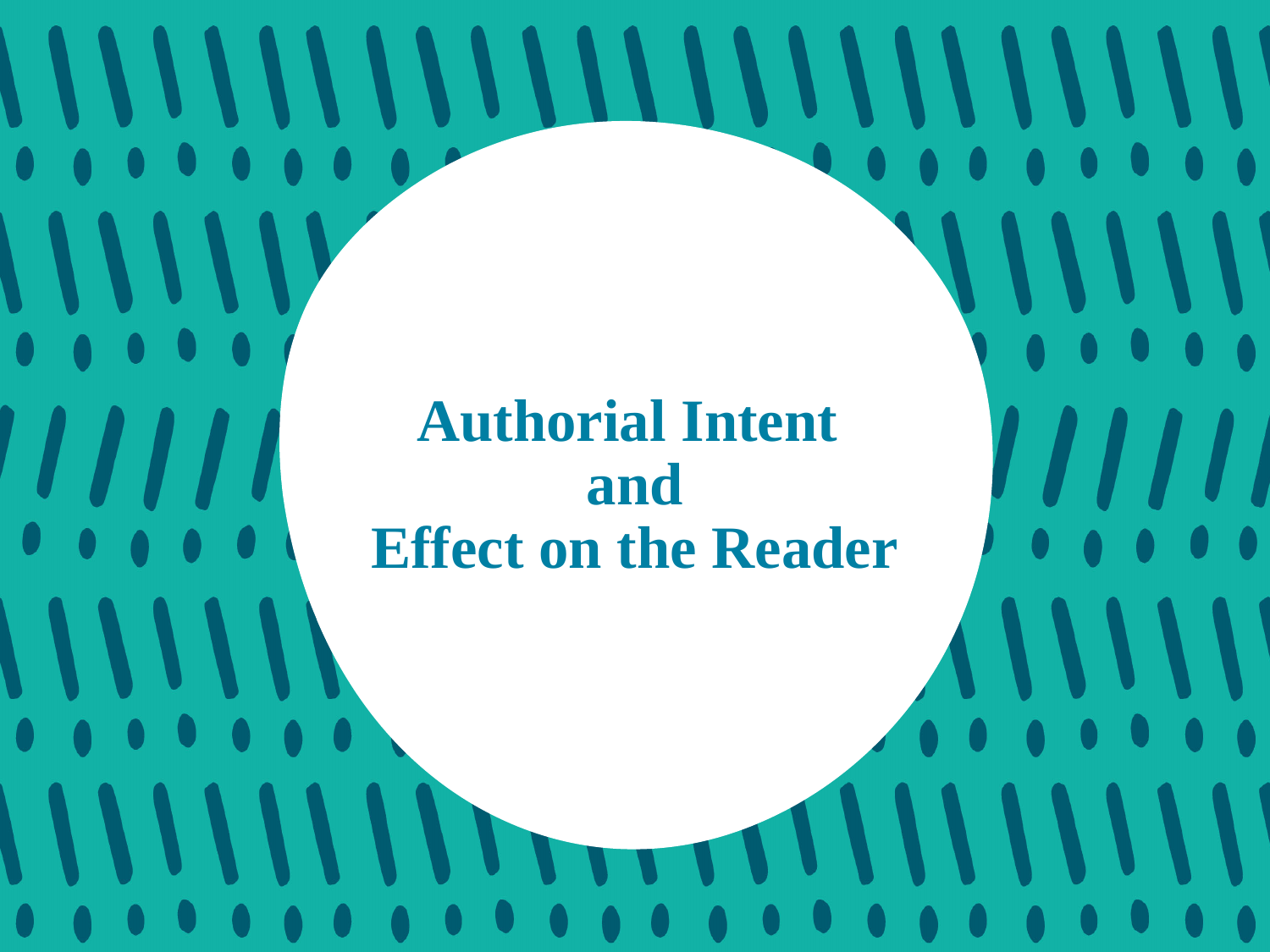

# Authorial Intent and Effect on the Reader